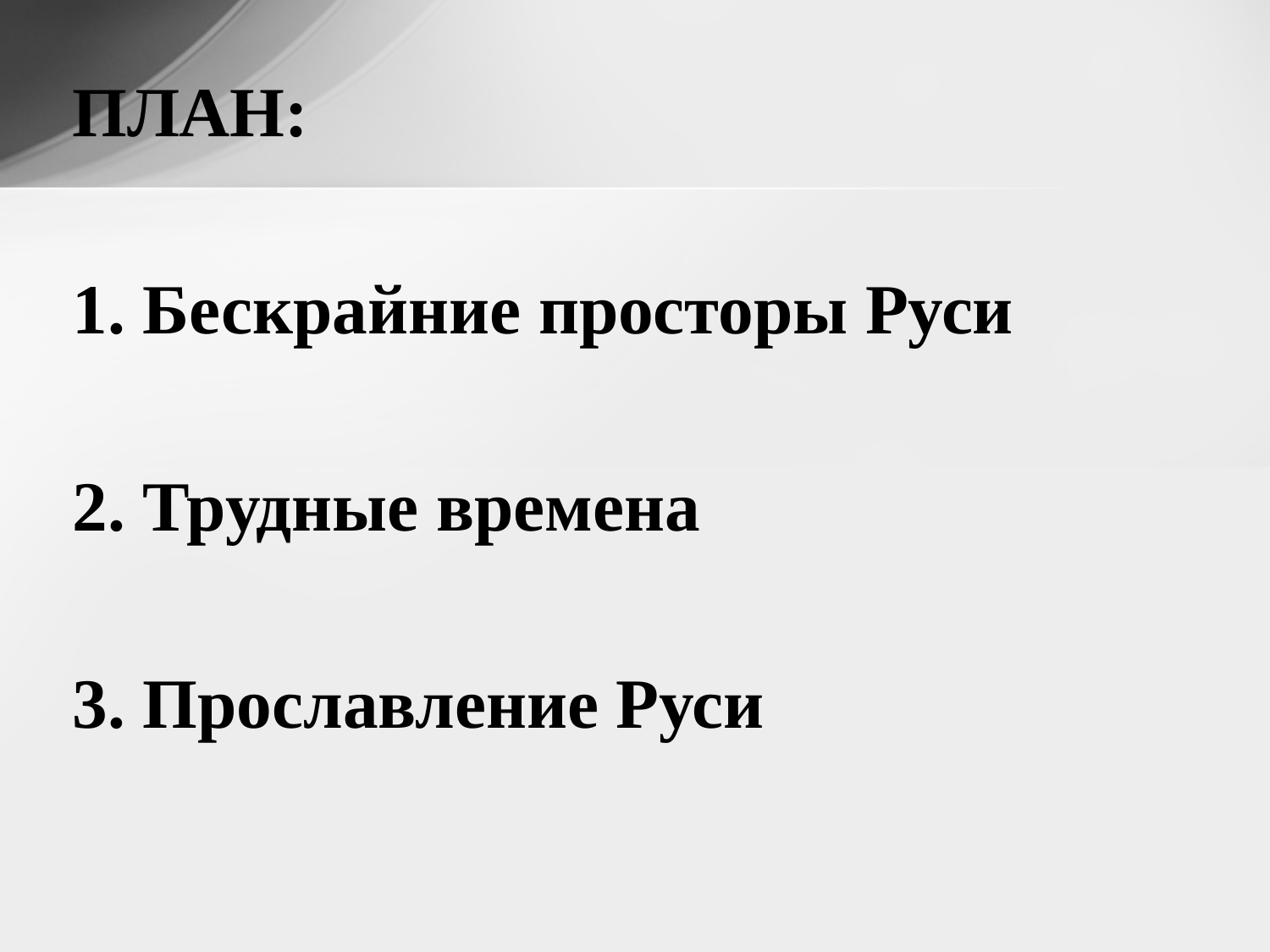

ПЛАН:

1. Бескрайние просторы Руси

2. Трудные времена

3. Прославление Руси